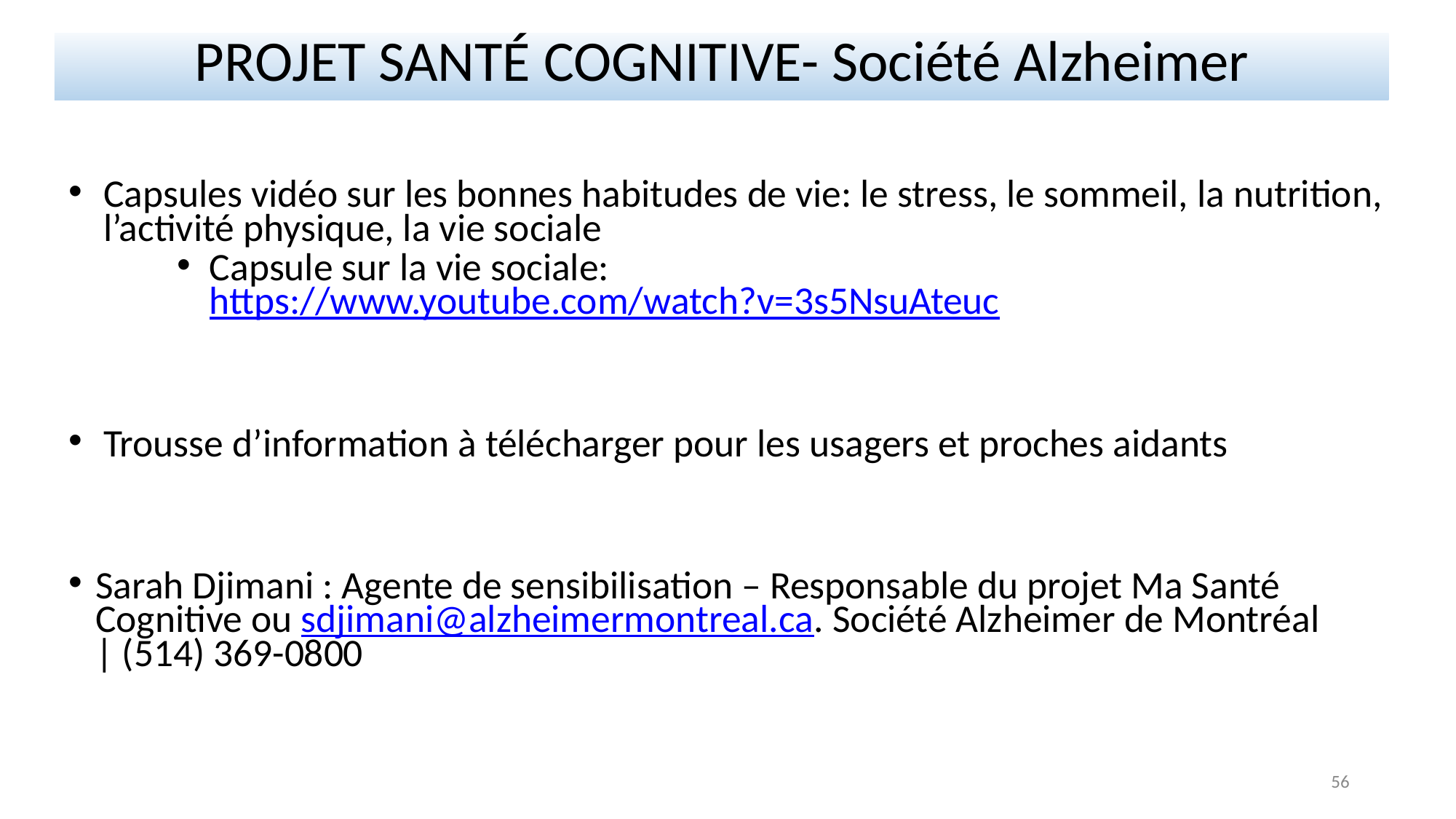

PROJET SANTÉ COGNITIVE- Société Alzheimer

Capsules vidéo sur les bonnes habitudes de vie: le stress, le sommeil, la nutrition, l’activité physique, la vie sociale
Capsule sur la vie sociale: https://www.youtube.com/watch?v=3s5NsuAteuc

Trousse d’information à télécharger pour les usagers et proches aidants

Sarah Djimani : Agente de sensibilisation – Responsable du projet Ma Santé Cognitive ou sdjimani@alzheimermontreal.ca. Société Alzheimer de Montréal | (514) 369-0800
56